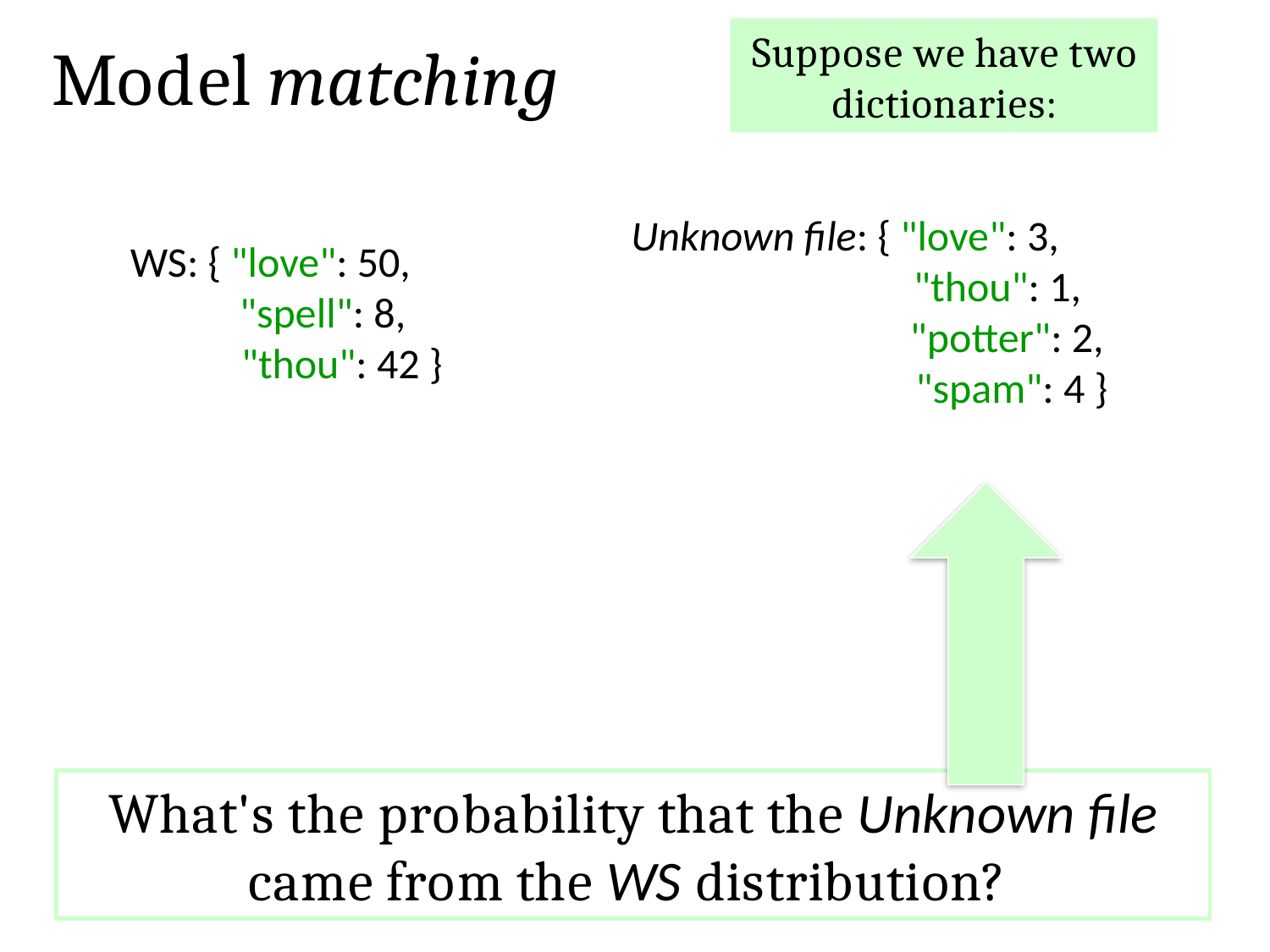

Suppose we have two dictionaries:
Model matching
Unknown file: { "love": 3,
                              "thou": 1,
                                 "potter": 2,
                                 "spam": 4 }
WS: { "love": 50,
           "spell": 8,
              "thou": 42 }

What's the probability that the Unknown file came from the WS distribution?